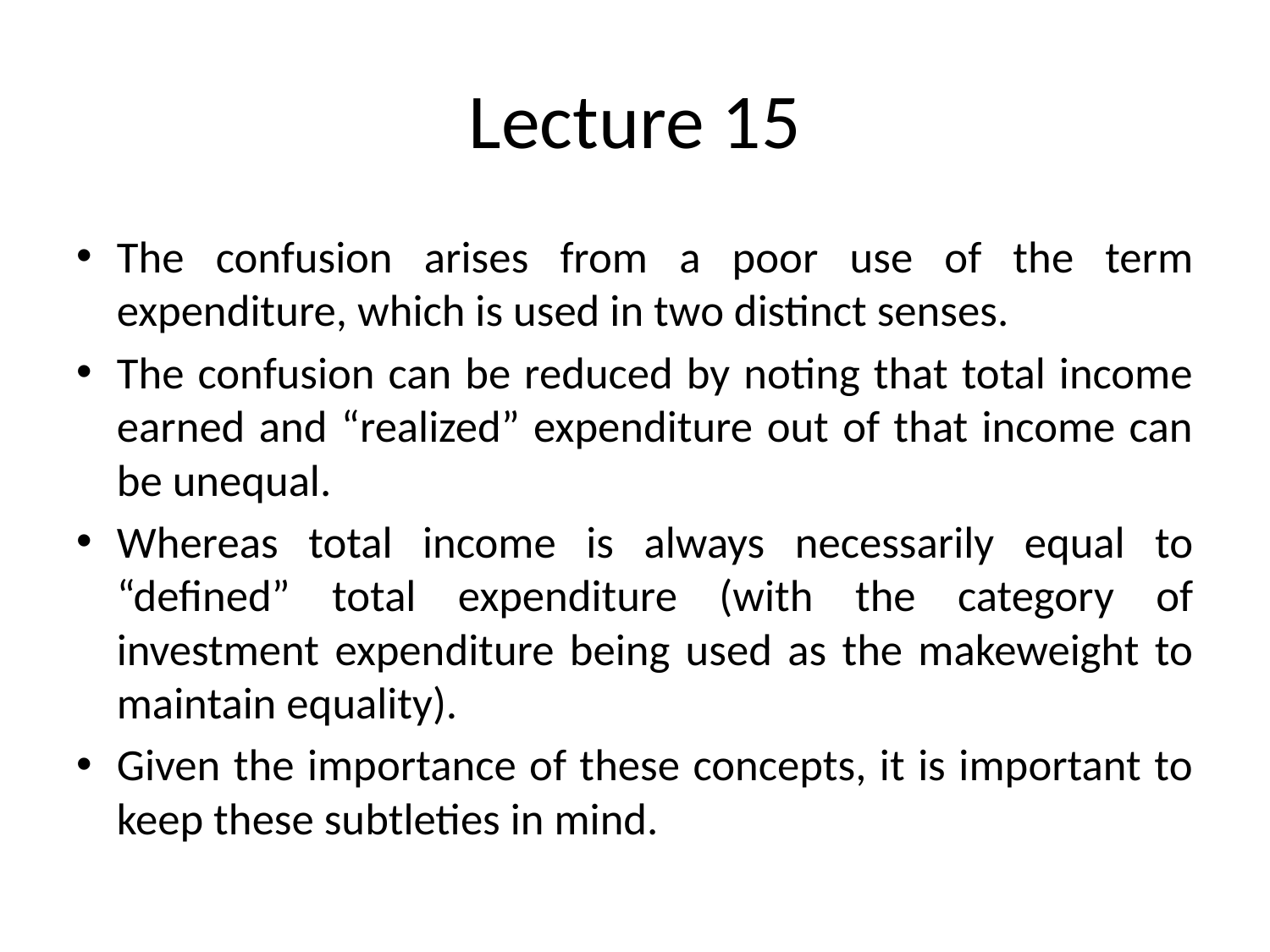

# Lecture 15
The confusion arises from a poor use of the term expenditure, which is used in two distinct senses.
The confusion can be reduced by noting that total income earned and “realized” expenditure out of that income can be unequal.
Whereas total income is always necessarily equal to “defined” total expenditure (with the category of investment expenditure being used as the makeweight to maintain equality).
Given the importance of these concepts, it is important to keep these subtleties in mind.